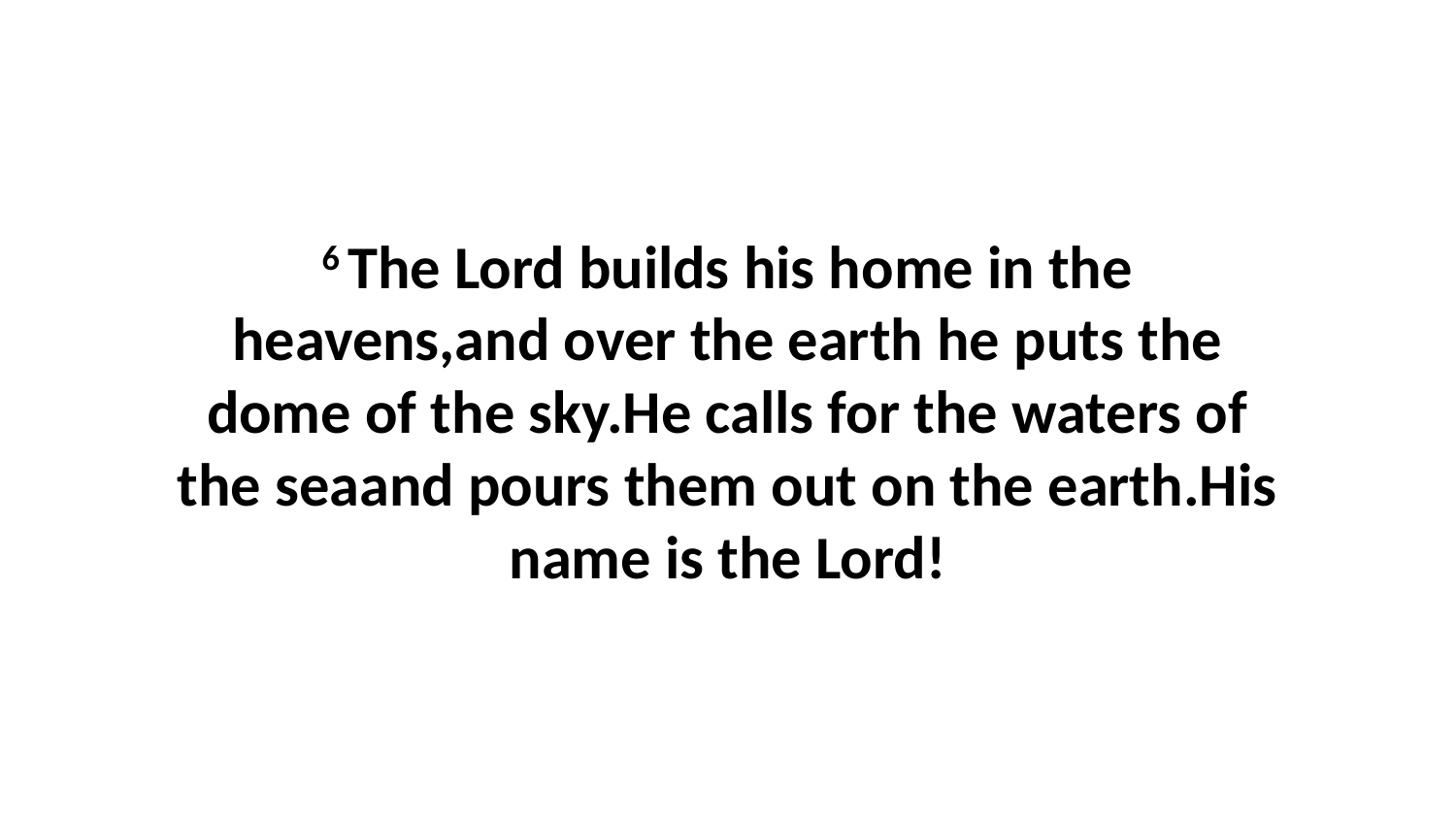

6 The Lord builds his home in the heavens,and over the earth he puts the dome of the sky.He calls for the waters of the seaand pours them out on the earth.His name is the Lord!